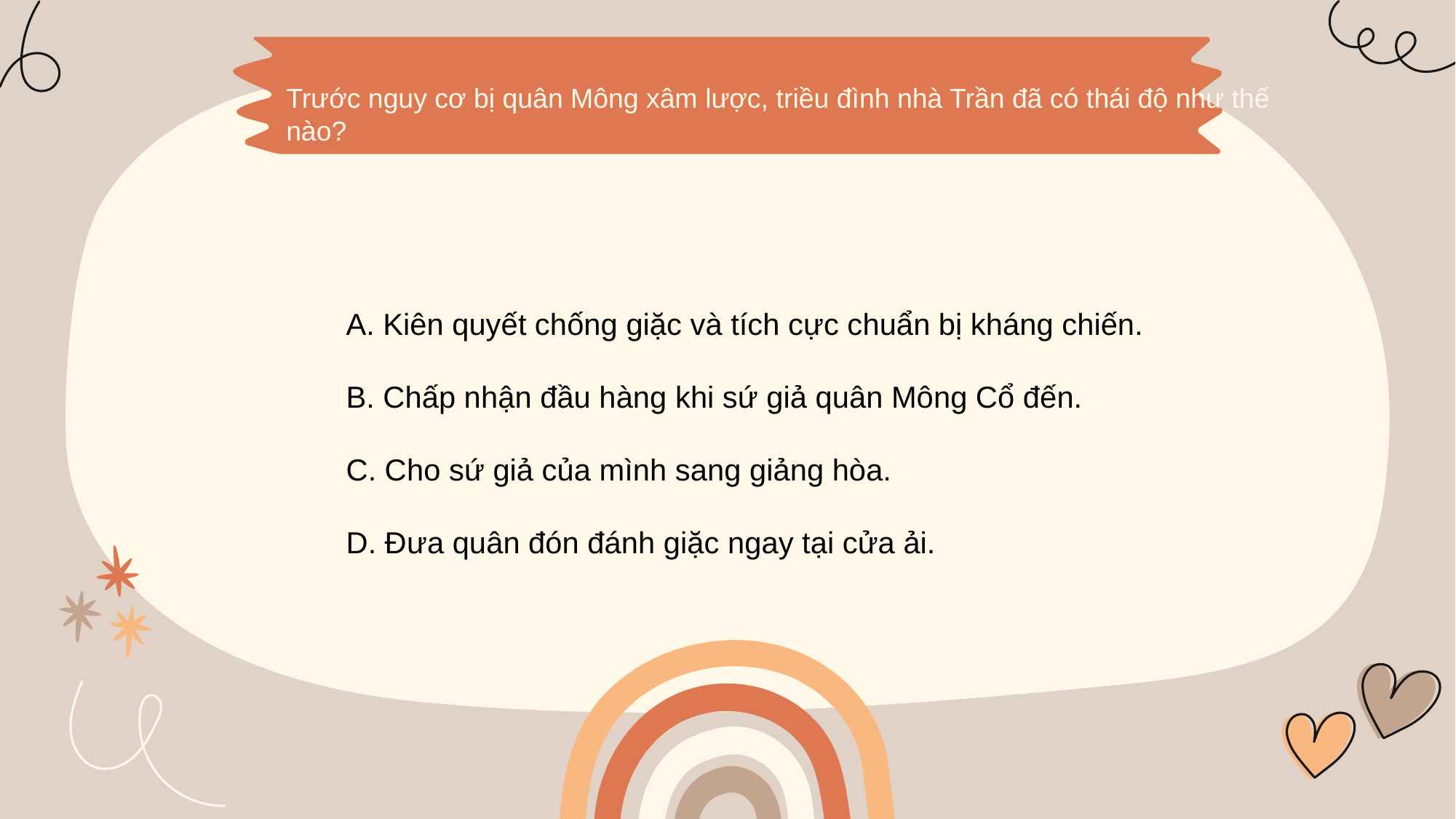

Trước nguy cơ bị quân Mông xâm lược, triều đình nhà Trần đã có thái độ như thế nào?
A. Kiên quyết chống giặc và tích cực chuẩn bị kháng chiến.
B. Chấp nhận đầu hàng khi sứ giả quân Mông Cổ đến.
C. Cho sứ giả của mình sang giảng hòa.
D. Đưa quân đón đánh giặc ngay tại cửa ải.